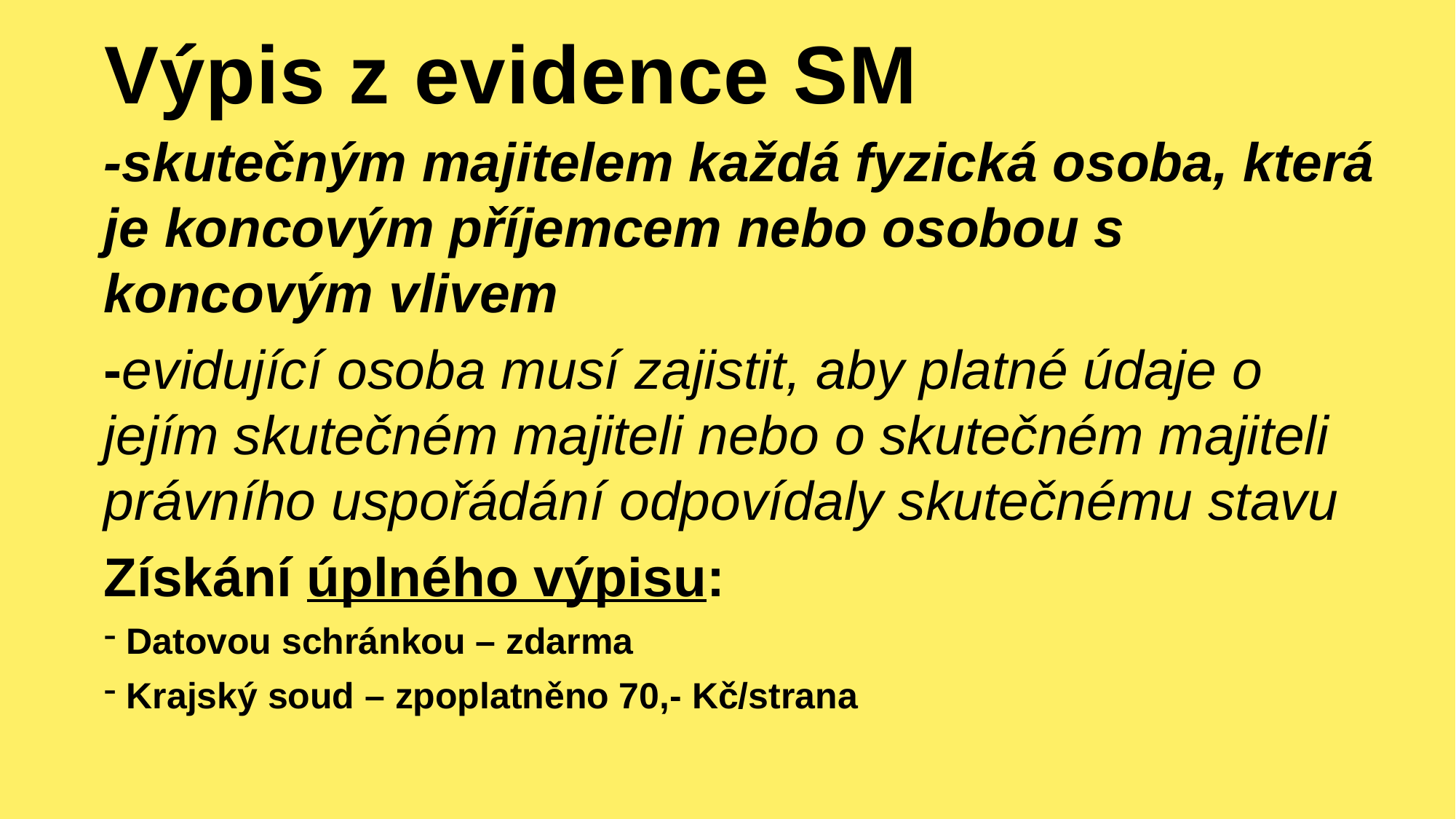

# Výpis z evidence SM
-skutečným majitelem každá fyzická osoba, která je koncovým příjemcem nebo osobou s koncovým vlivem
-evidující osoba musí zajistit, aby platné údaje o jejím skutečném majiteli nebo o skutečném majiteli právního uspořádání odpovídaly skutečnému stavu
Získání úplného výpisu:
 Datovou schránkou – zdarma
 Krajský soud – zpoplatněno 70,- Kč/strana